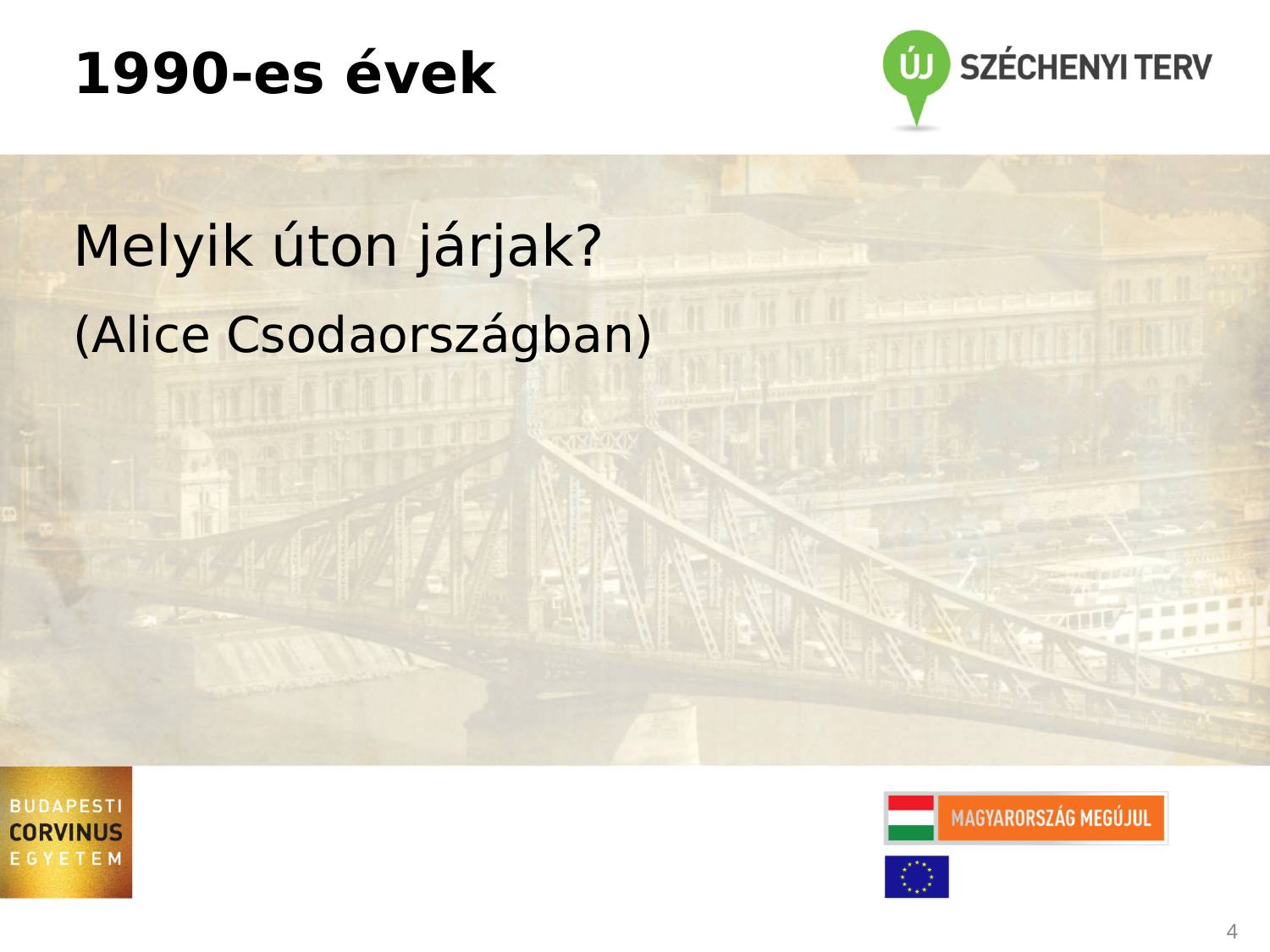

# 1990-es évek

Melyik úton járjak?

(Alice Csodaországban)
4